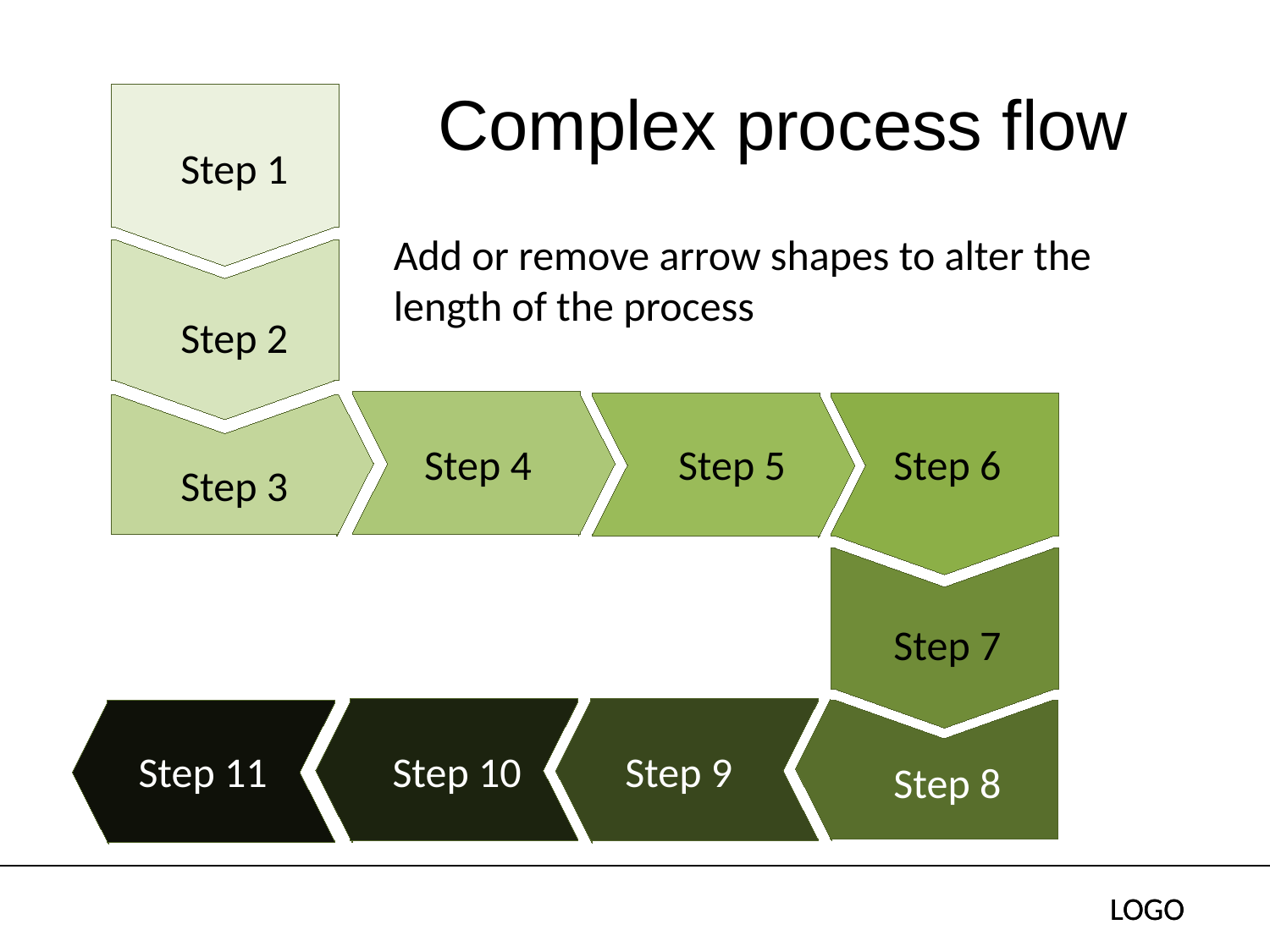

# Complex process flow

Step 1
Add or remove arrow shapes to alter the length of the process

Step 2

Step 4

Step 5

Step 6

Step 3

Step 7

Step 10

Step 9

Step 8

Step 11
LOGO